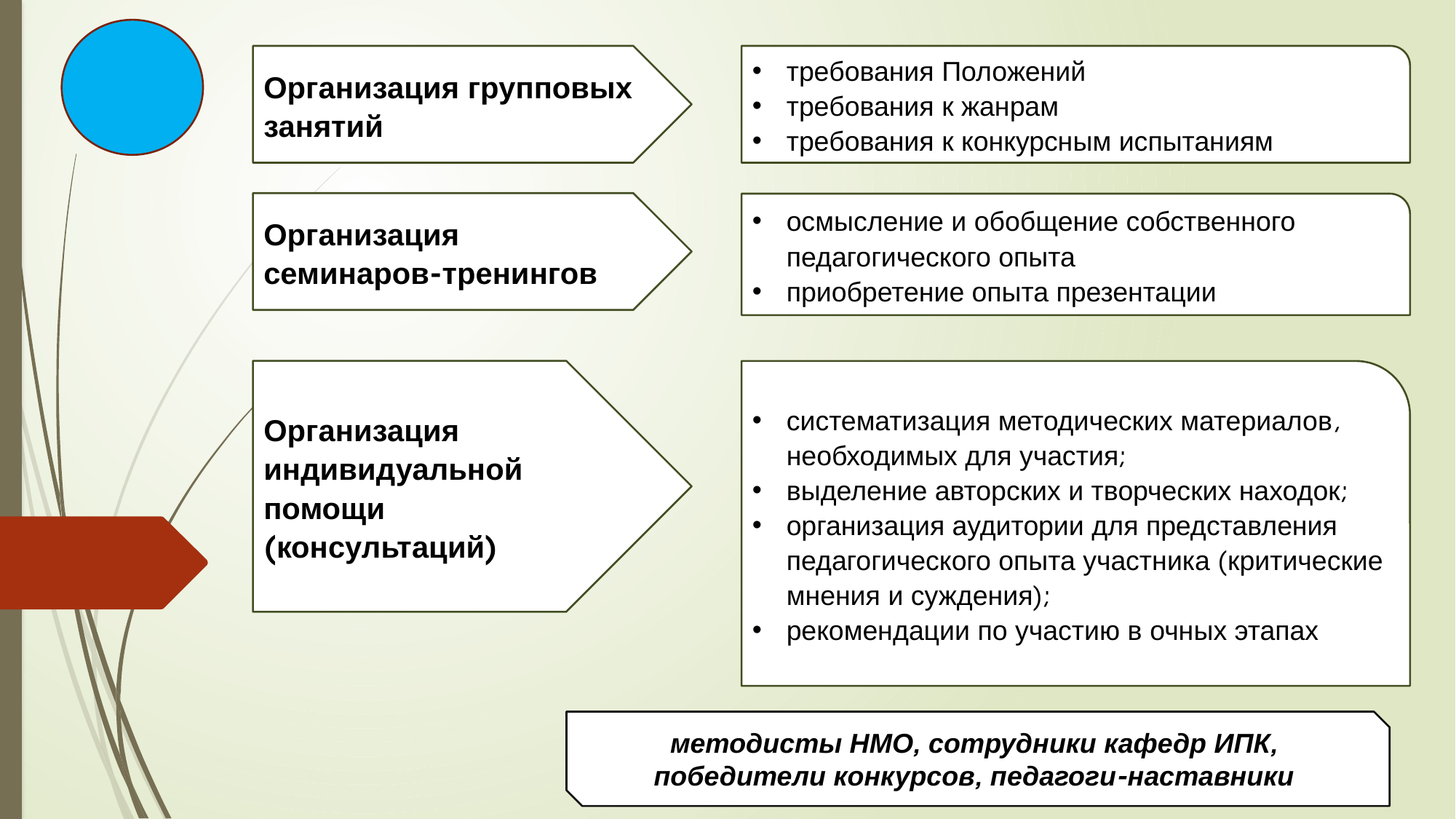

Организация групповых занятий
требования Положений
требования к жанрам
требования к конкурсным испытаниям
Организация
семинаров-тренингов
осмысление и обобщение собственного педагогического опыта
приобретение опыта презентации
Организация индивидуальной помощи (консультаций)
систематизация методических материалов, необходимых для участия;
выделение авторских и творческих находок;
организация аудитории для представления педагогического опыта участника (критические мнения и суждения);
рекомендации по участию в очных этапах
методисты НМО, сотрудники кафедр ИПК,
победители конкурсов, педагоги-наставники